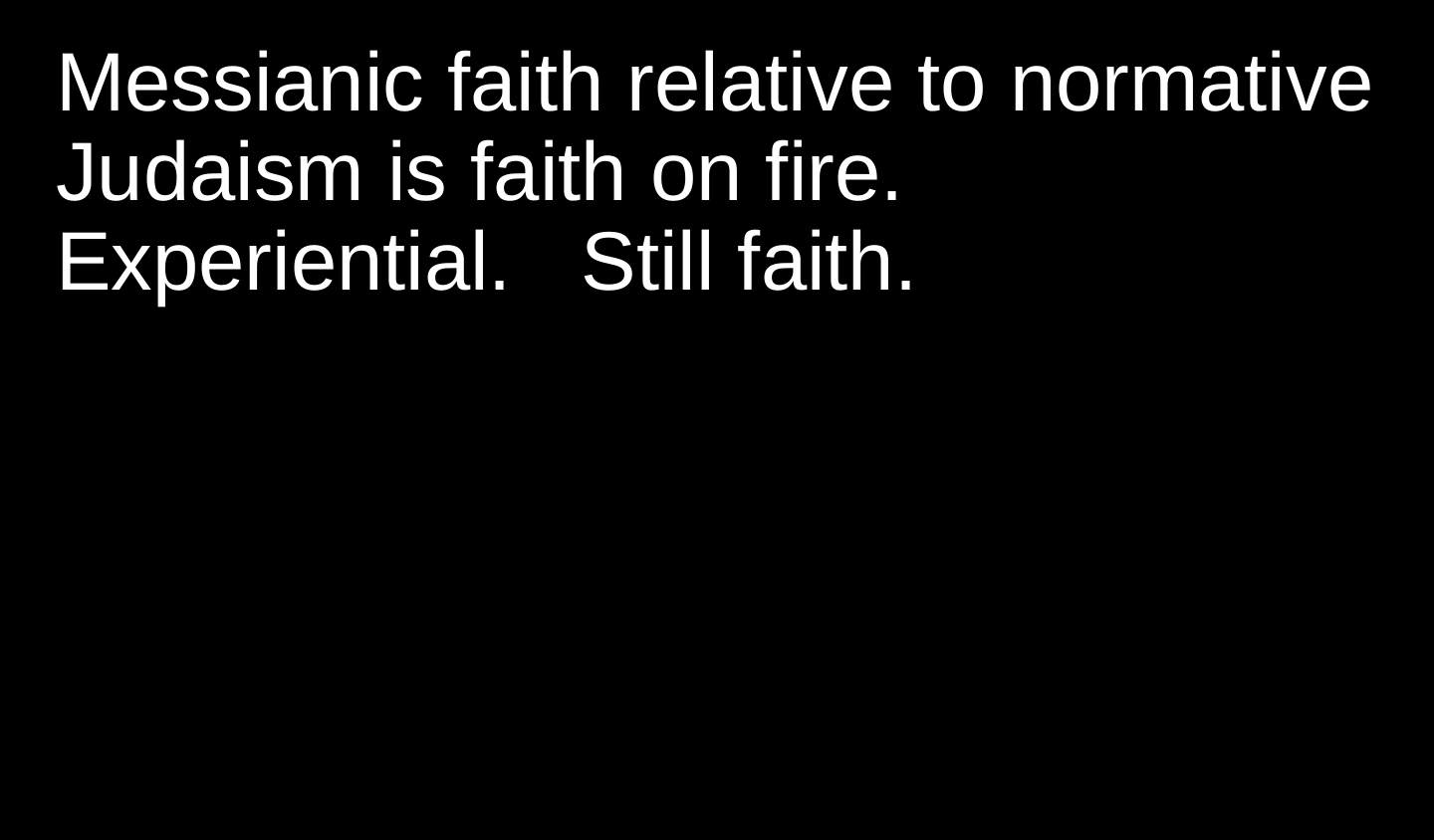

Messianic faith relative to normative Judaism is faith on fire.  Experiential.   Still faith.